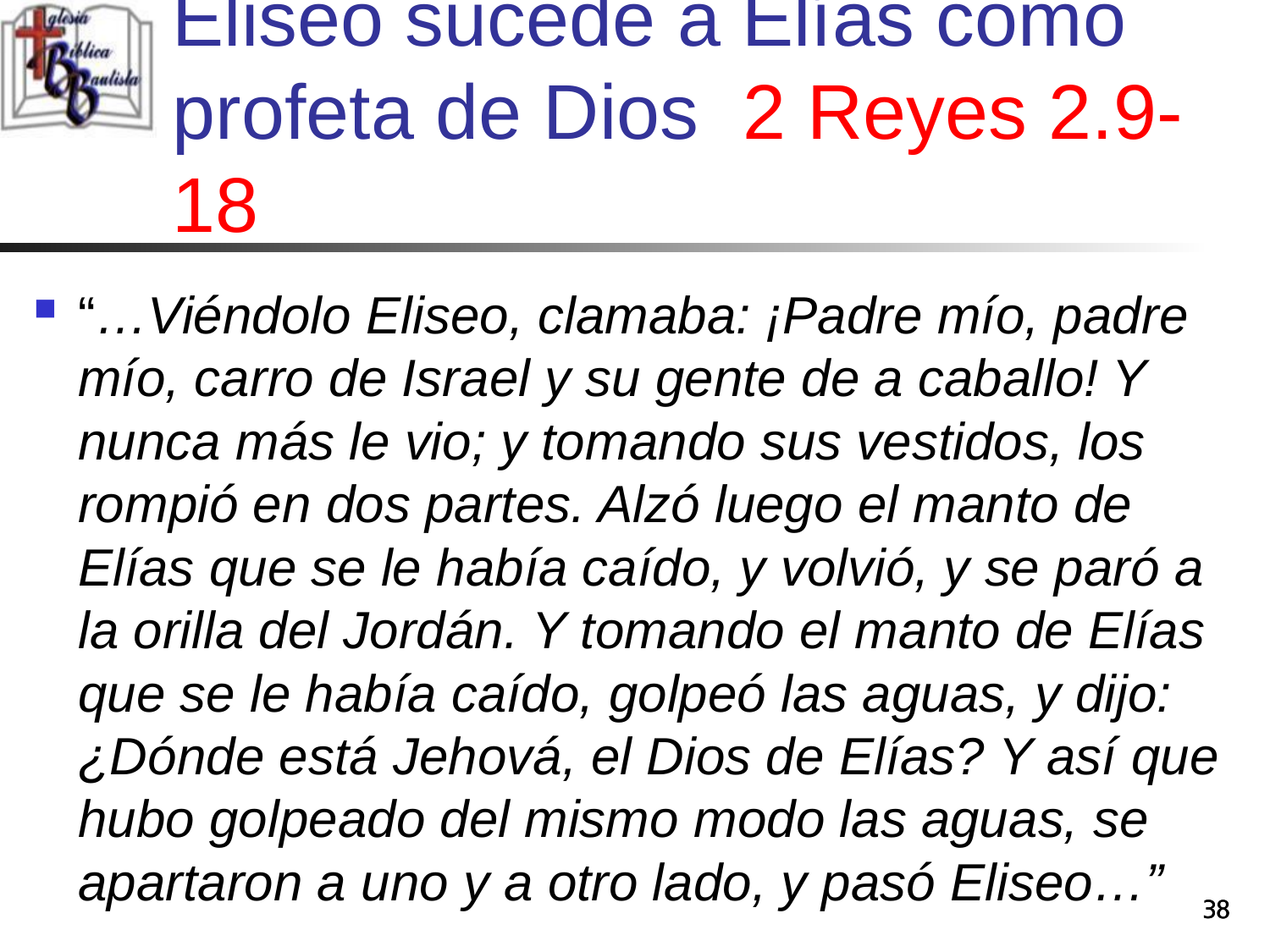

# Eliseo sucede a Elías como profeta de Dios  2 Reyes 2.9-18
“…Viéndolo Eliseo, clamaba: ¡Padre mío, padre mío, carro de Israel y su gente de a caballo! Y nunca más le vio; y tomando sus vestidos, los rompió en dos partes. Alzó luego el manto de Elías que se le había caído, y volvió, y se paró a la orilla del Jordán. Y tomando el manto de Elías que se le había caído, golpeó las aguas, y dijo: ¿Dónde está Jehová, el Dios de Elías? Y así que hubo golpeado del mismo modo las aguas, se apartaron a uno y a otro lado, y pasó Eliseo…”

38
38